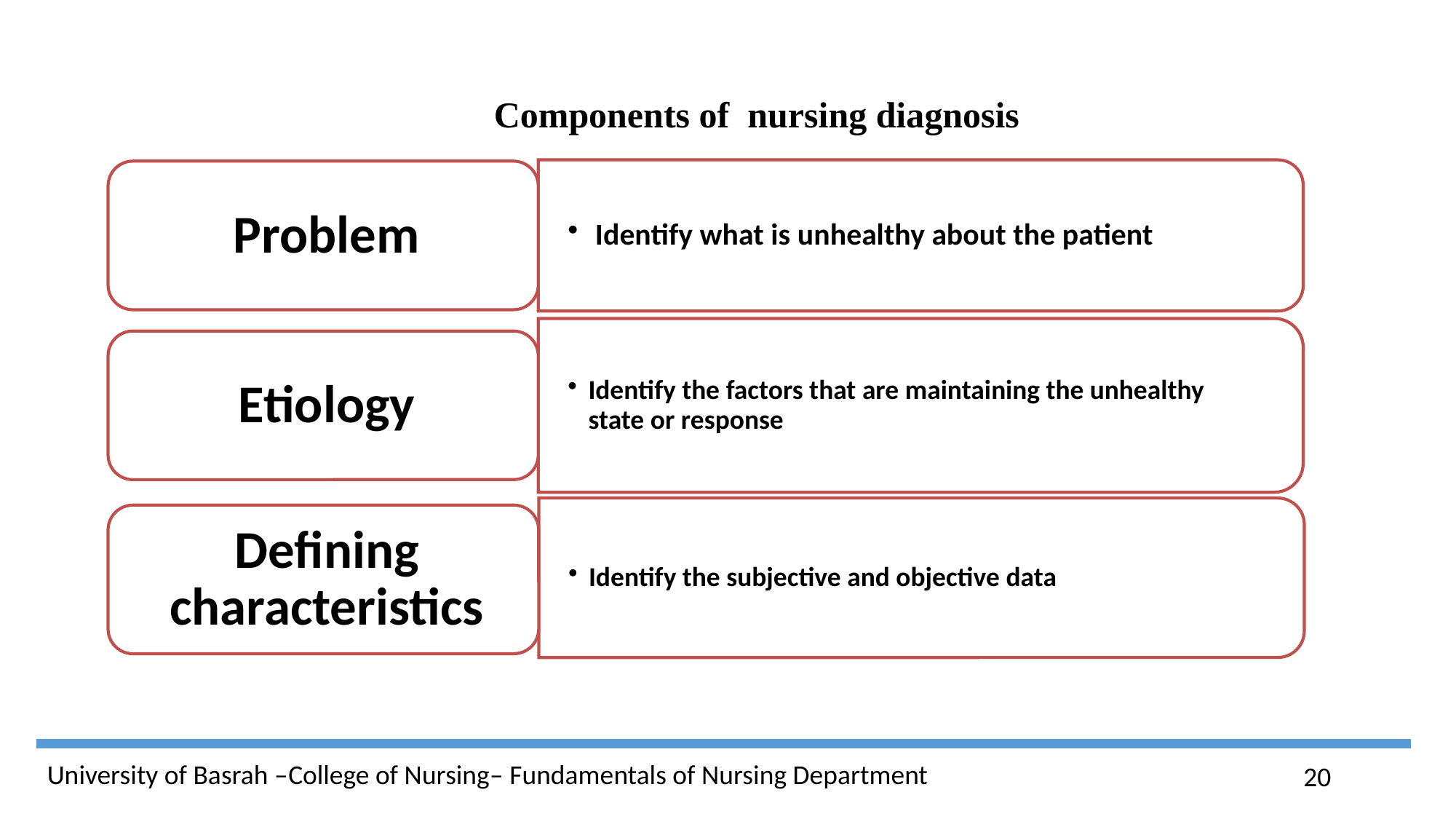

Components of  nursing diagnosis

Identify what is unhealthy about the patient
Problem
Identify the factors that are maintaining the unhealthy state or response
Etiology
Identify the subjective and objective data
Defining characteristics

20
University of Basrah –College of Nursing– Fundamentals of Nursing Department